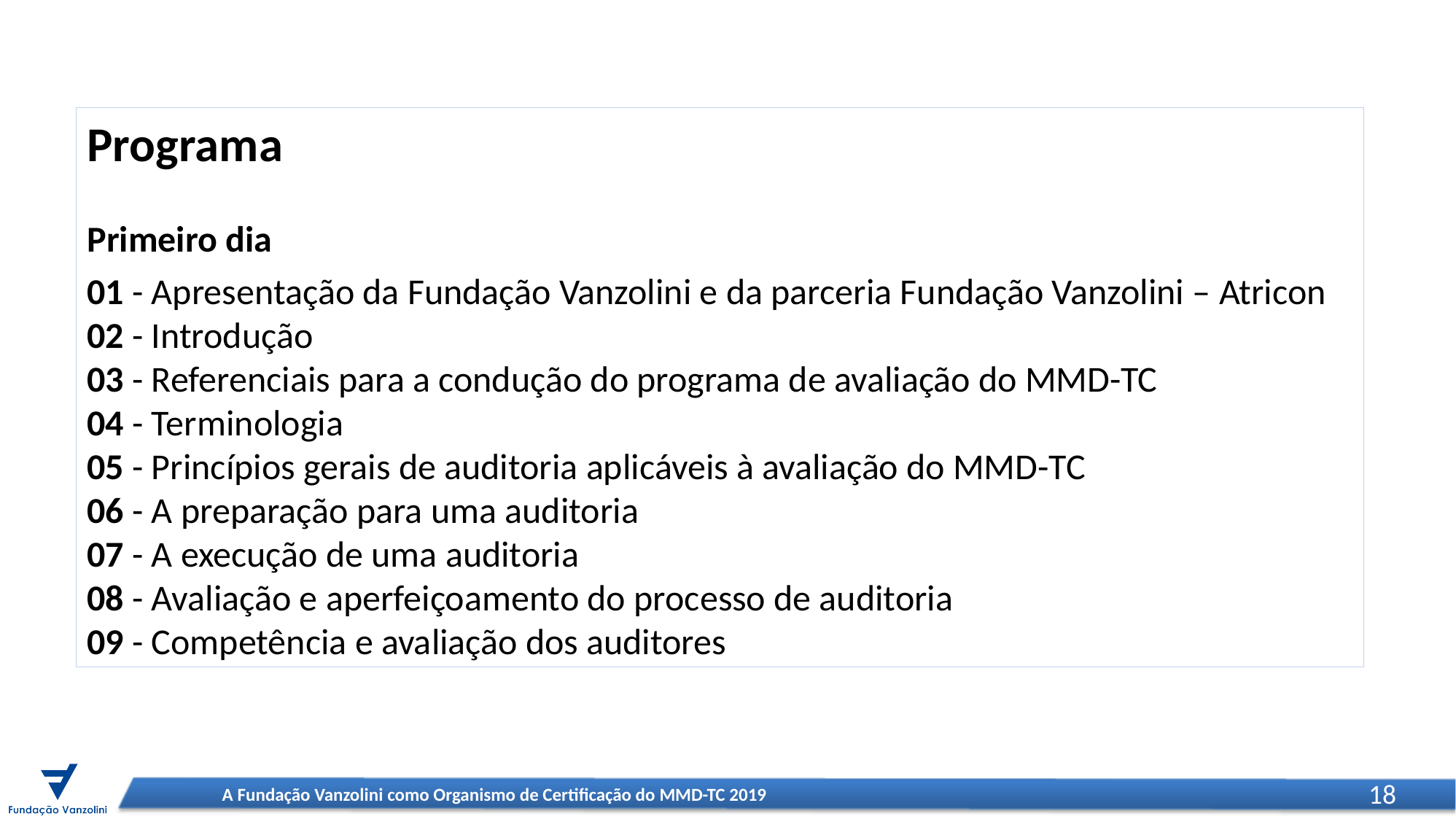

Programa

Primeiro dia
01 - Apresentação da Fundação Vanzolini e da parceria Fundação Vanzolini – Atricon
02 - Introdução
03 - Referenciais para a condução do programa de avaliação do MMD-TC
04 - Terminologia
05 - Princípios gerais de auditoria aplicáveis à avaliação do MMD-TC
06 - A preparação para uma auditoria
07 - A execução de uma auditoria
08 - Avaliação e aperfeiçoamento do processo de auditoria
09 - Competência e avaliação dos auditores